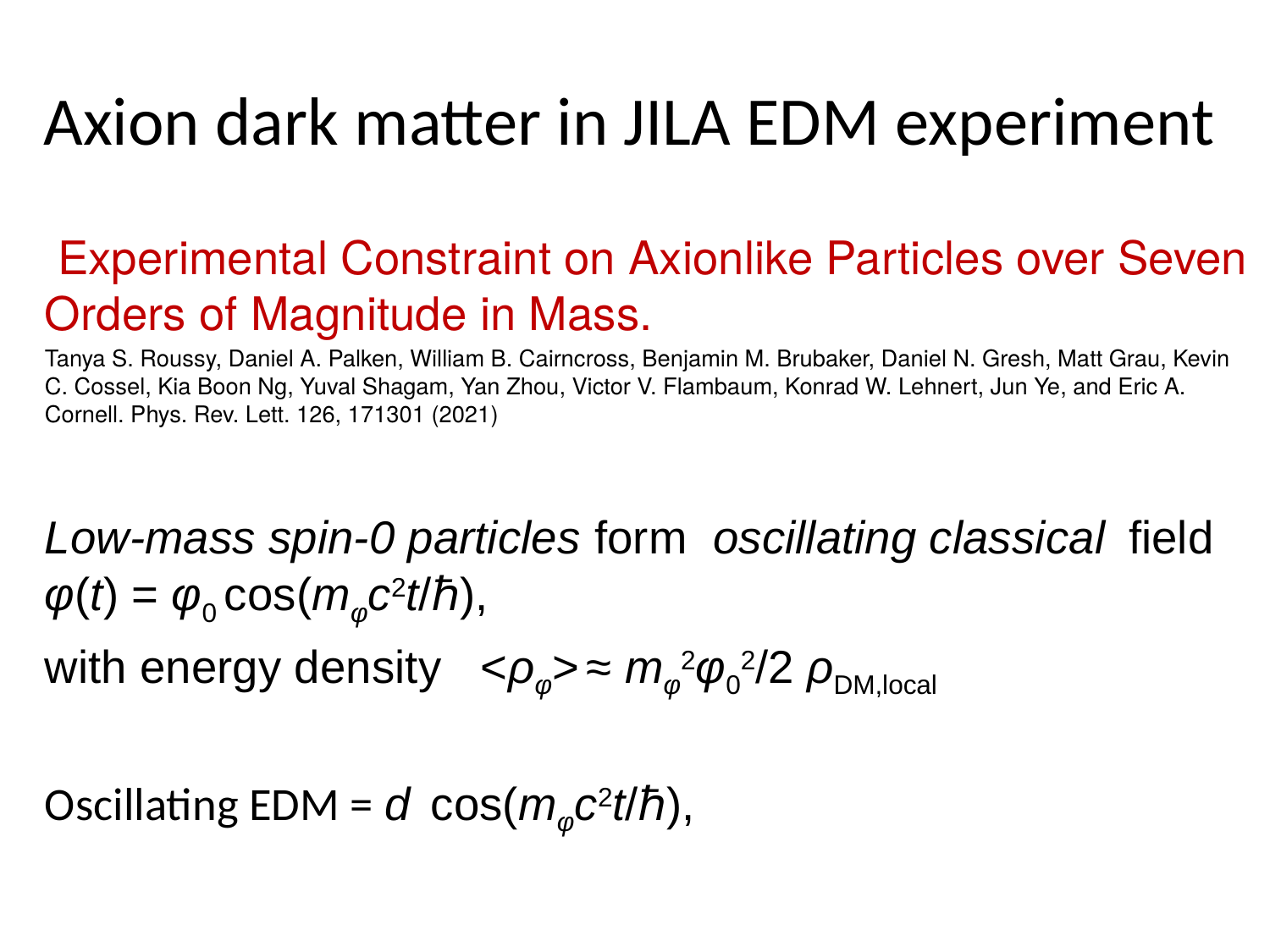

# Axion dark matter in JILA EDM experiment
 Experimental Constraint on Axionlike Particles over Seven Orders of Magnitude in Mass.
Tanya S. Roussy, Daniel A. Palken, William B. Cairncross, Benjamin M. Brubaker, Daniel N. Gresh, Matt Grau, Kevin C. Cossel, Kia Boon Ng, Yuval Shagam, Yan Zhou, Victor V. Flambaum, Konrad W. Lehnert, Jun Ye, and Eric A. Cornell. Phys. Rev. Lett. 126, 171301 (2021)

Low-mass spin-0 particles form  oscillating classical  field φ(t) = φ0 cos(mφc2t/ℏ),
with energy density   <ρφ> ≈ mφ2φ02/2 ρDM,local

Oscillating EDM = d  cos(mφc2t/ℏ),